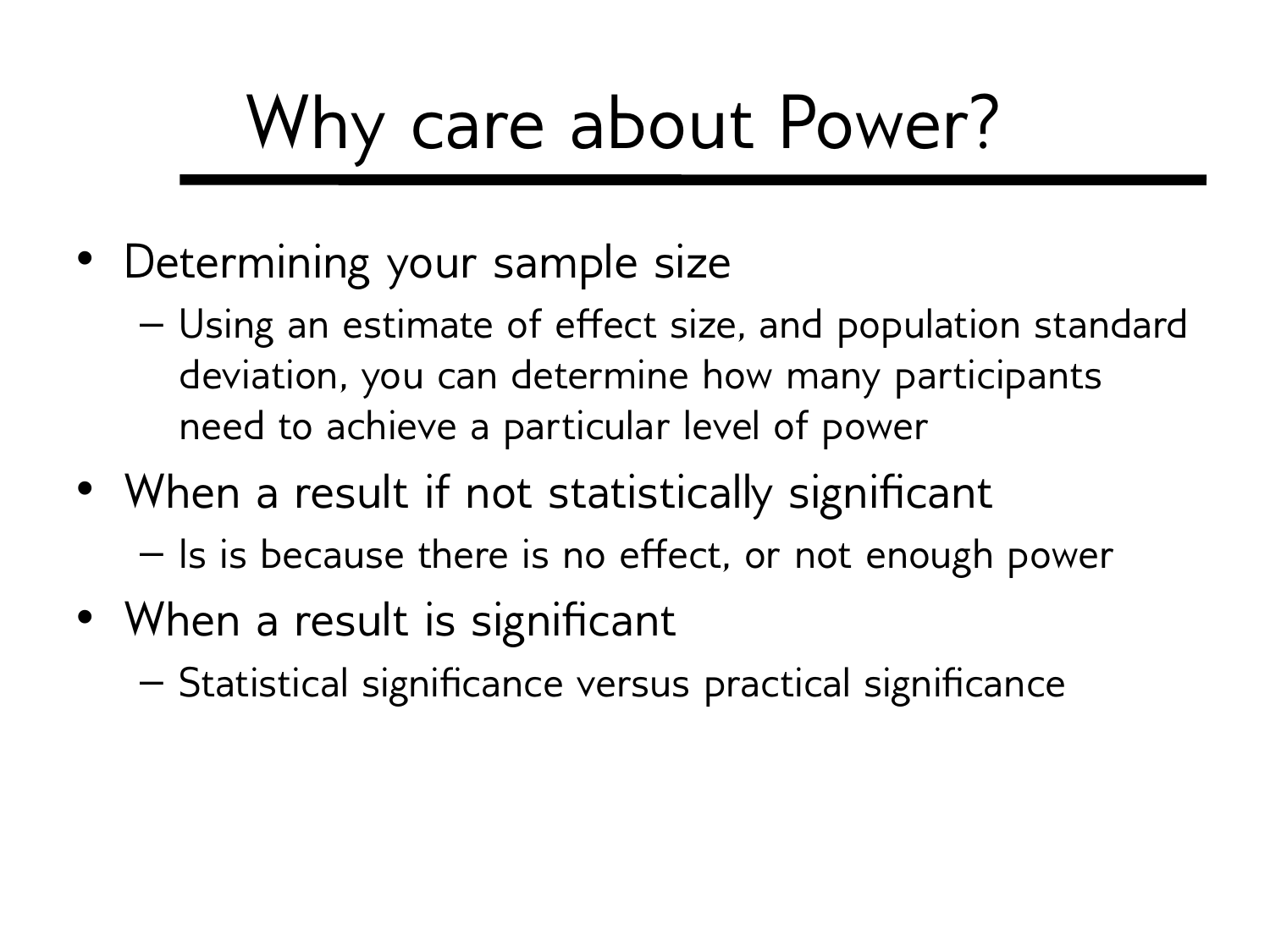

# Why care about Power?
Determining your sample size
Using an estimate of effect size, and population standard deviation, you can determine how many participants need to achieve a particular level of power
When a result if not statistically significant
Is is because there is no effect, or not enough power
When a result is significant
Statistical significance versus practical significance